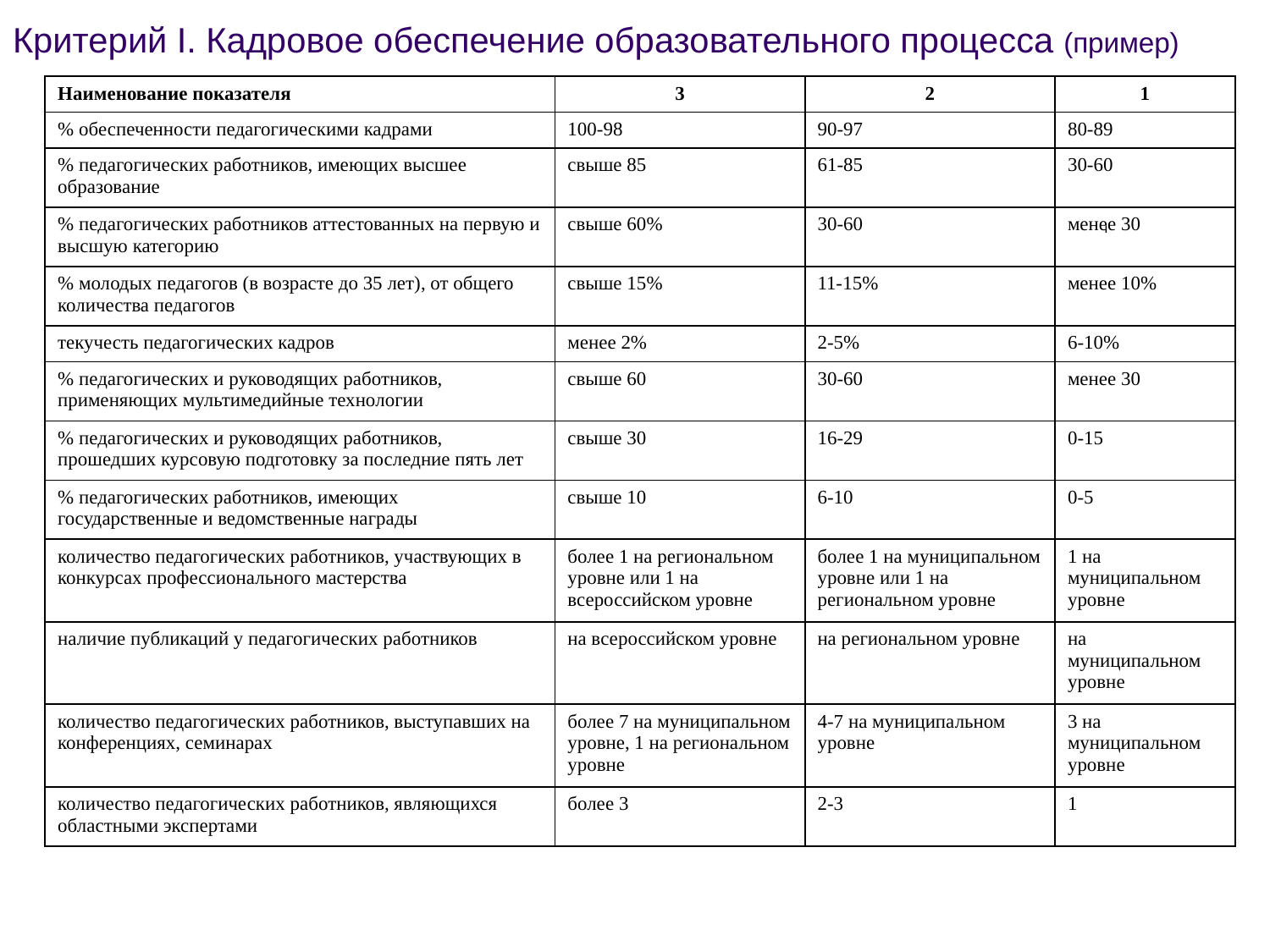

# Критерий I. Кадровое обеспечение образовательного процесса (пример)
| Наименование показателя | 3 | 2 | 1 |
| --- | --- | --- | --- |
| % обеспеченности педагогическими кадрами | 100-98 | 90-97 | 80-89 |
| % педагогических работников, имеющих высшее образование | свыше 85 | 61-85 | 30-60 |
| % педагогических работников аттестованных на первую и высшую категорию | свыше 60% | 30-60 | менее 30 |
| % молодых педагогов (в возрасте до 35 лет), от общего количества педагогов | свыше 15% | 11-15% | менее 10% |
| текучесть педагогических кадров | менее 2% | 2-5% | 6-10% |
| % педагогических и руководящих работников, применяющих мультимедийные технологии | свыше 60 | 30-60 | менее 30 |
| % педагогических и руководящих работников, прошедших курсовую подготовку за последние пять лет | свыше 30 | 16-29 | 0-15 |
| % педагогических работников, имеющих государственные и ведомственные награды | свыше 10 | 6-10 | 0-5 |
| количество педагогических работников, участвующих в конкурсах профессионального мастерства | более 1 на региональном уровне или 1 на всероссийском уровне | более 1 на муниципальном уровне или 1 на региональном уровне | 1 на муниципальном уровне |
| наличие публикаций у педагогических работников | на всероссийском уровне | на региональном уровне | на муниципальном уровне |
| количество педагогических работников, выступавших на конференциях, семинарах | более 7 на муниципальном уровне, 1 на региональном уровне | 4-7 на муниципальном уровне | 3 на муниципальном уровне |
| количество педагогических работников, являющихся областными экспертами | более 3 | 2-3 | 1 |